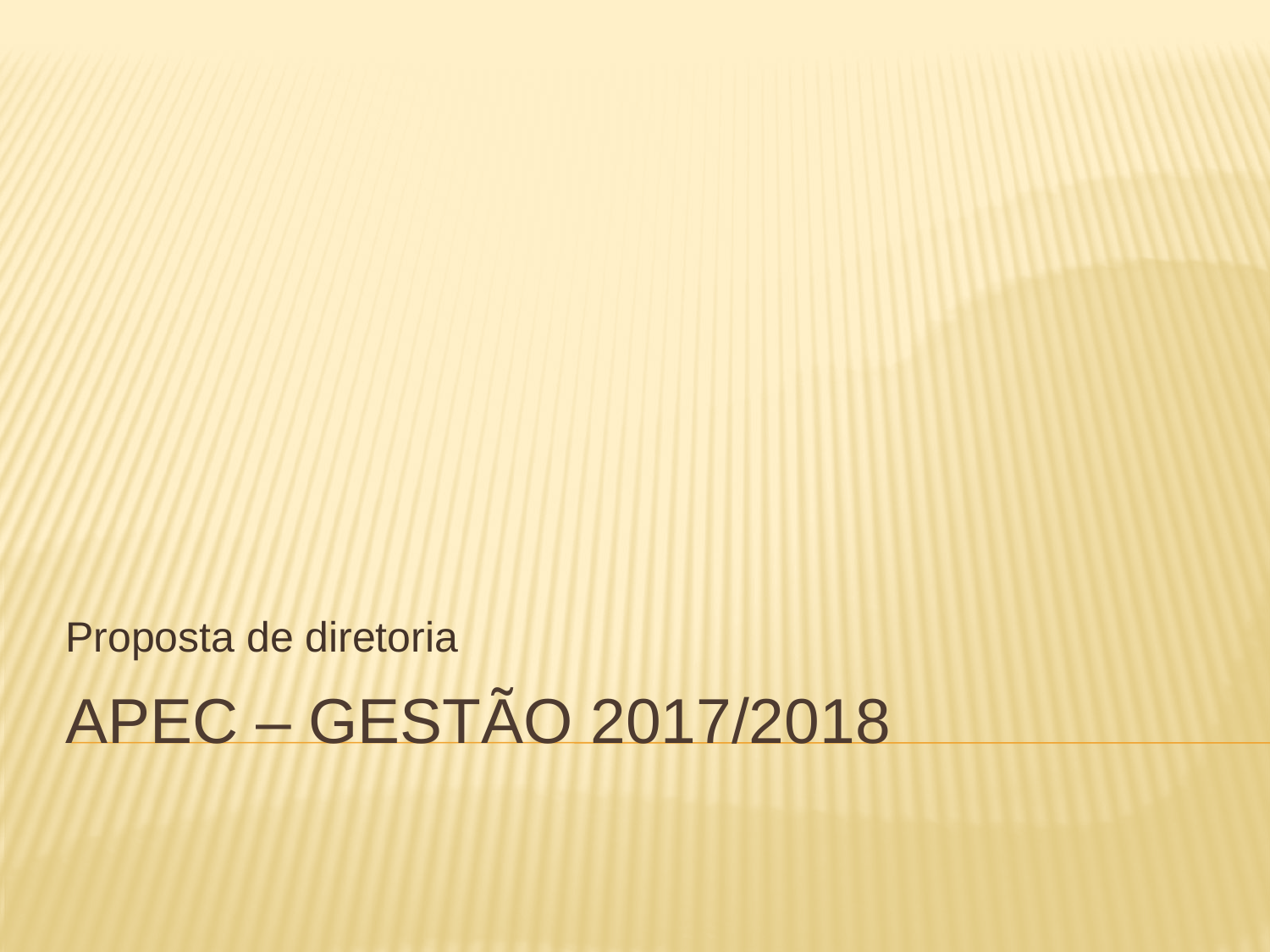

Proposta de diretoria
# APEC – Gestão 2017/2018